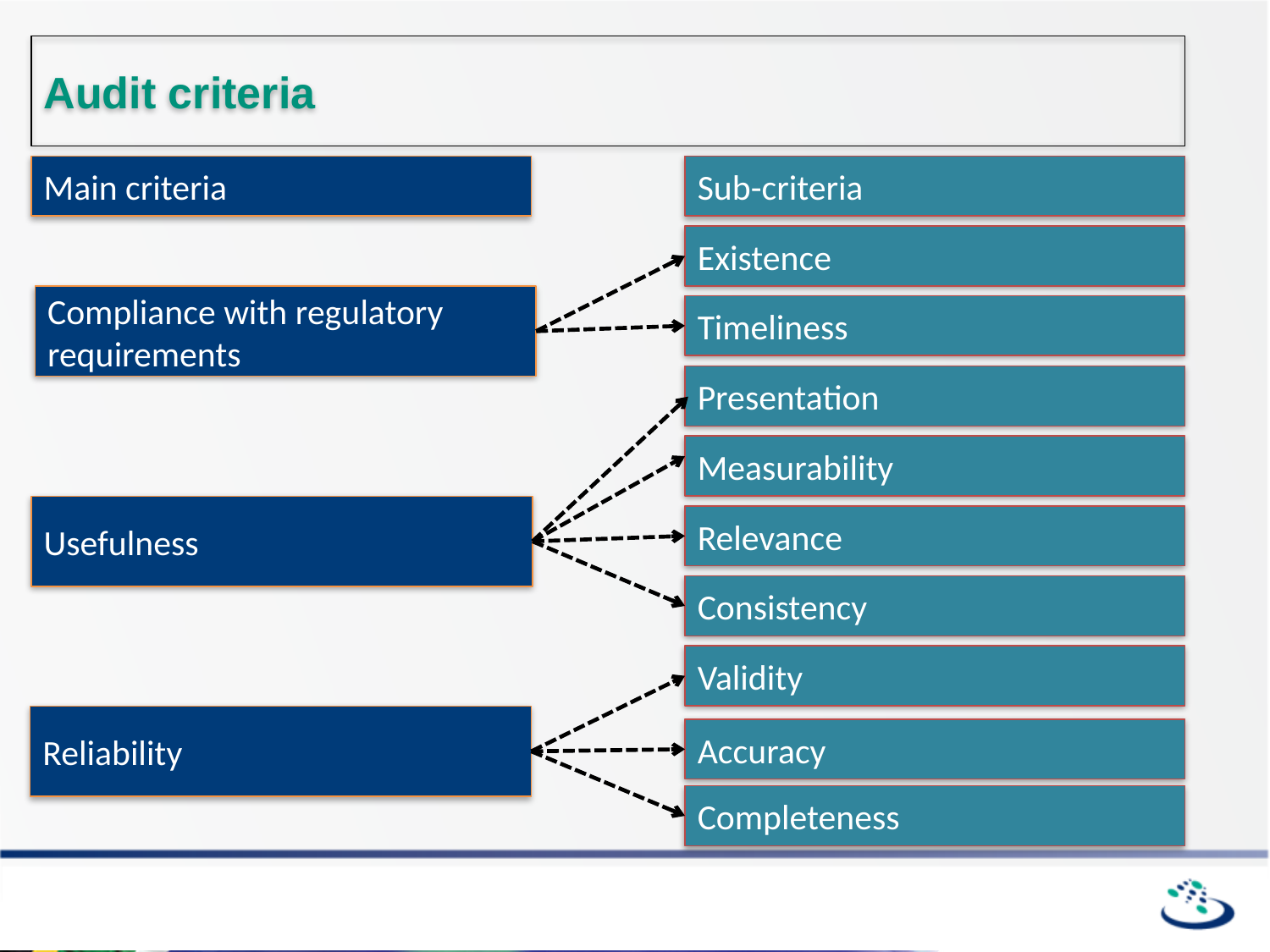

Audit criteria
Main criteria
Sub-criteria
Existence
Compliance with regulatory requirements
Timeliness
Presentation
Measurability
Usefulness
Relevance
Consistency
Validity
Reliability
Accuracy
Completeness